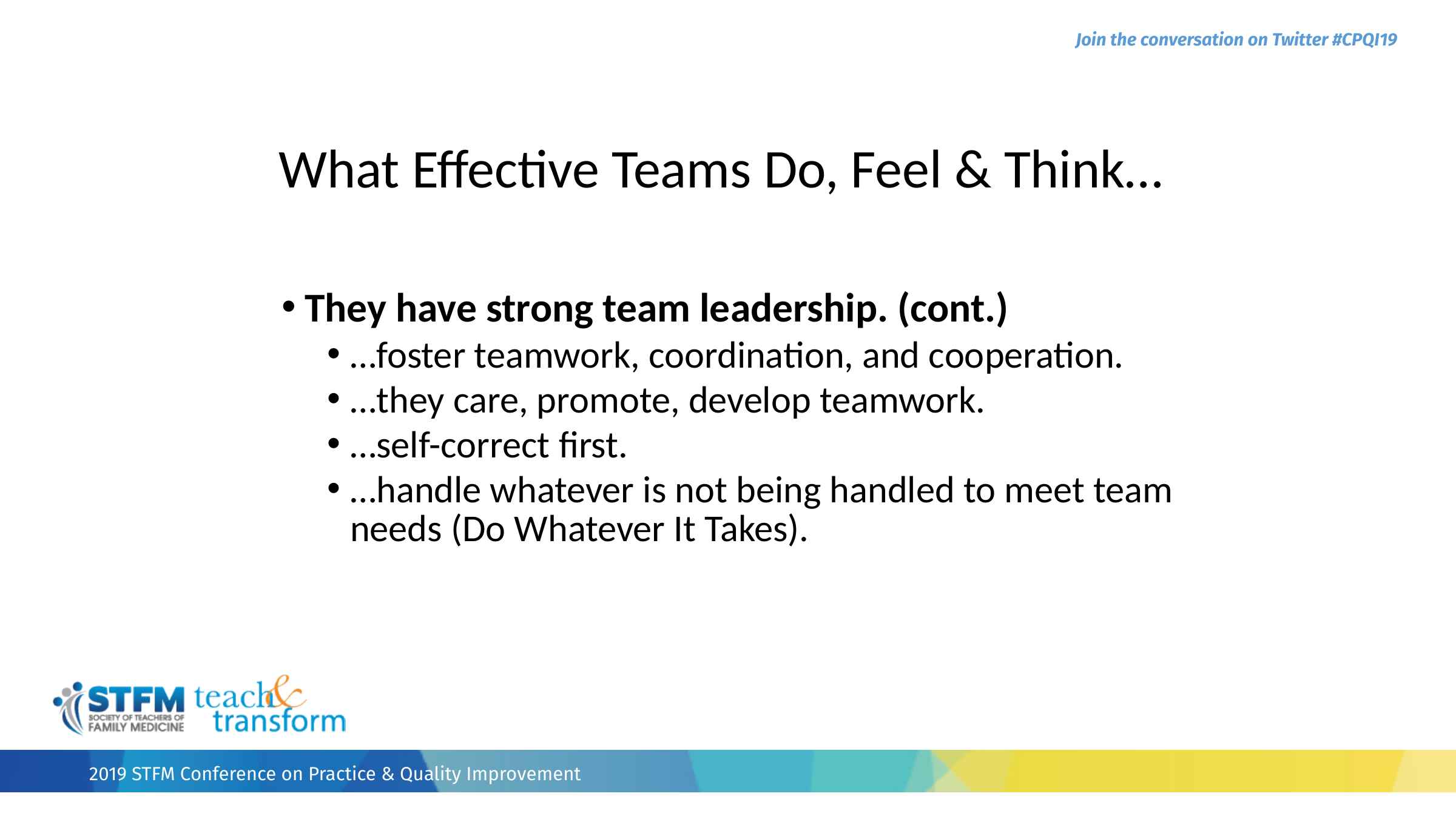

# What Effective Teams Do, Feel & Think…
They have strong team leadership. (cont.)
…foster teamwork, coordination, and cooperation.
…they care, promote, develop teamwork.
…self-correct first.
…handle whatever is not being handled to meet team needs (Do Whatever It Takes).